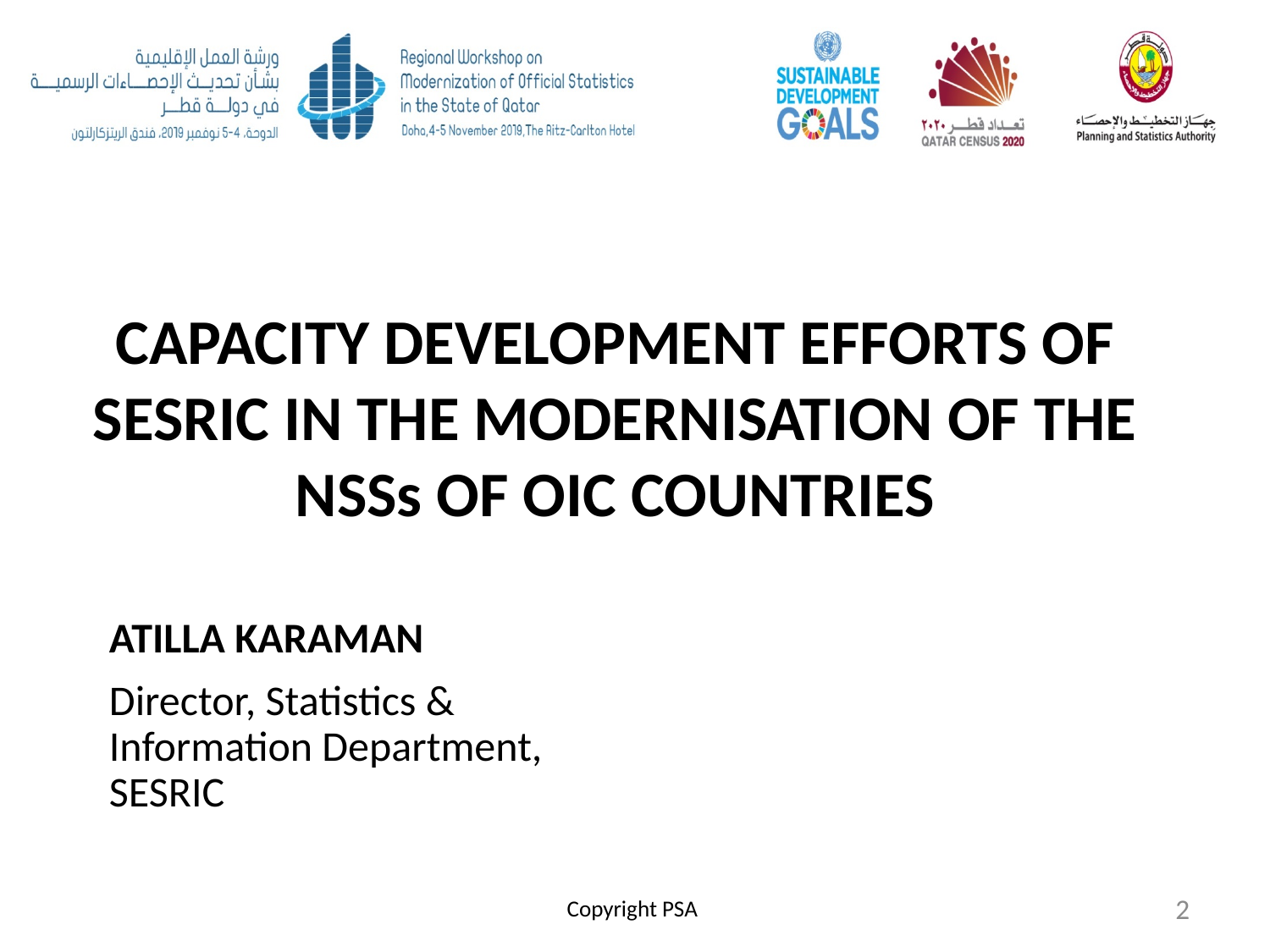

CAPACITY DEVELOPMENT EFFORTS OF SESRIC IN THE MODERNISATION OF THE NSSs OF OIC COUNTRIES
ATILLA KARAMAN
Director, Statistics & Information Department, SESRIC
Copyright PSA
2